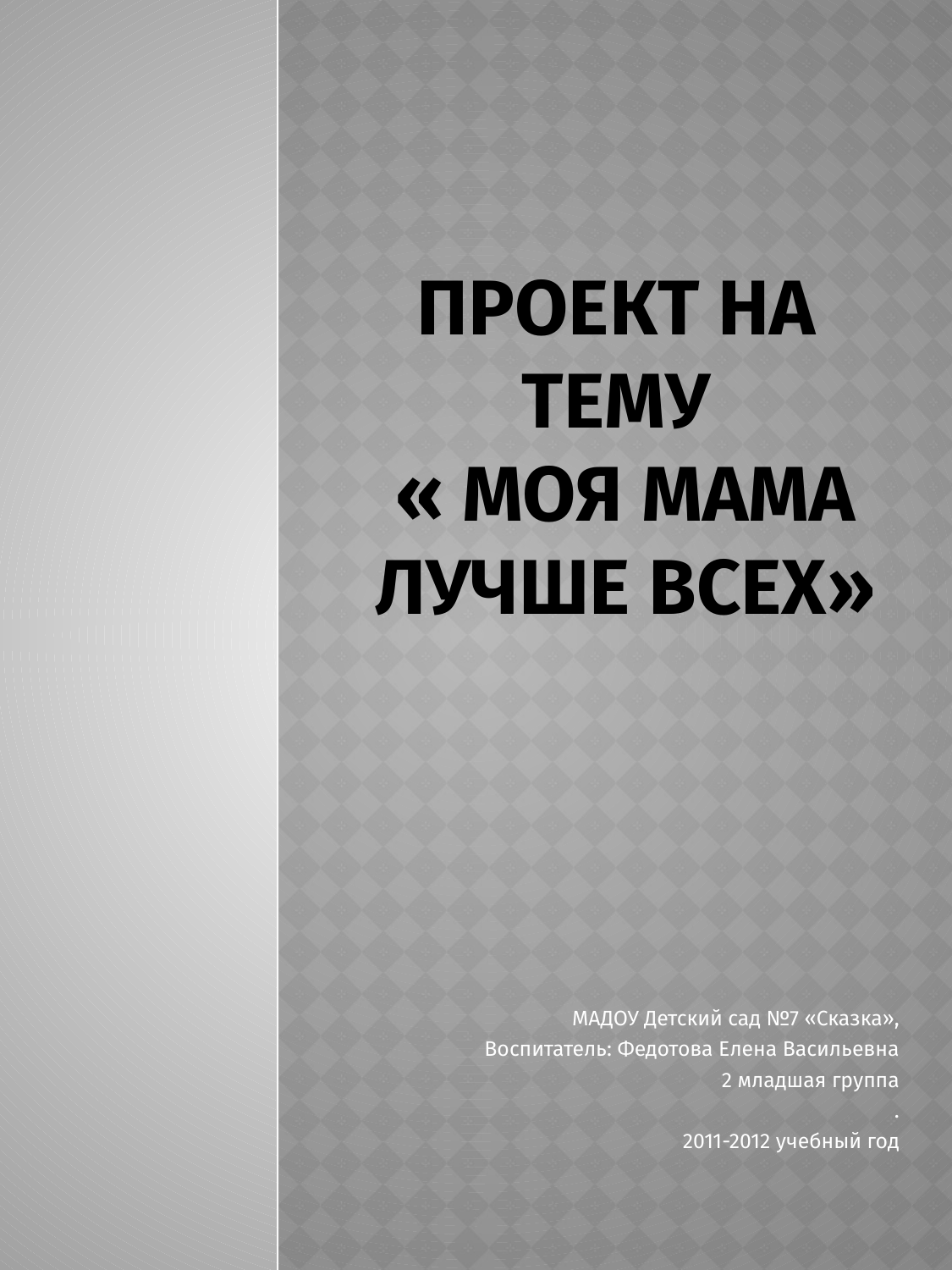

# Проект на тему « Моя мама лучше всех»
МАДОУ Детский сад №7 «Сказка»,
Воспитатель: Федотова Елена Васильевна
2 младшая группа
.
2011-2012 учебный год